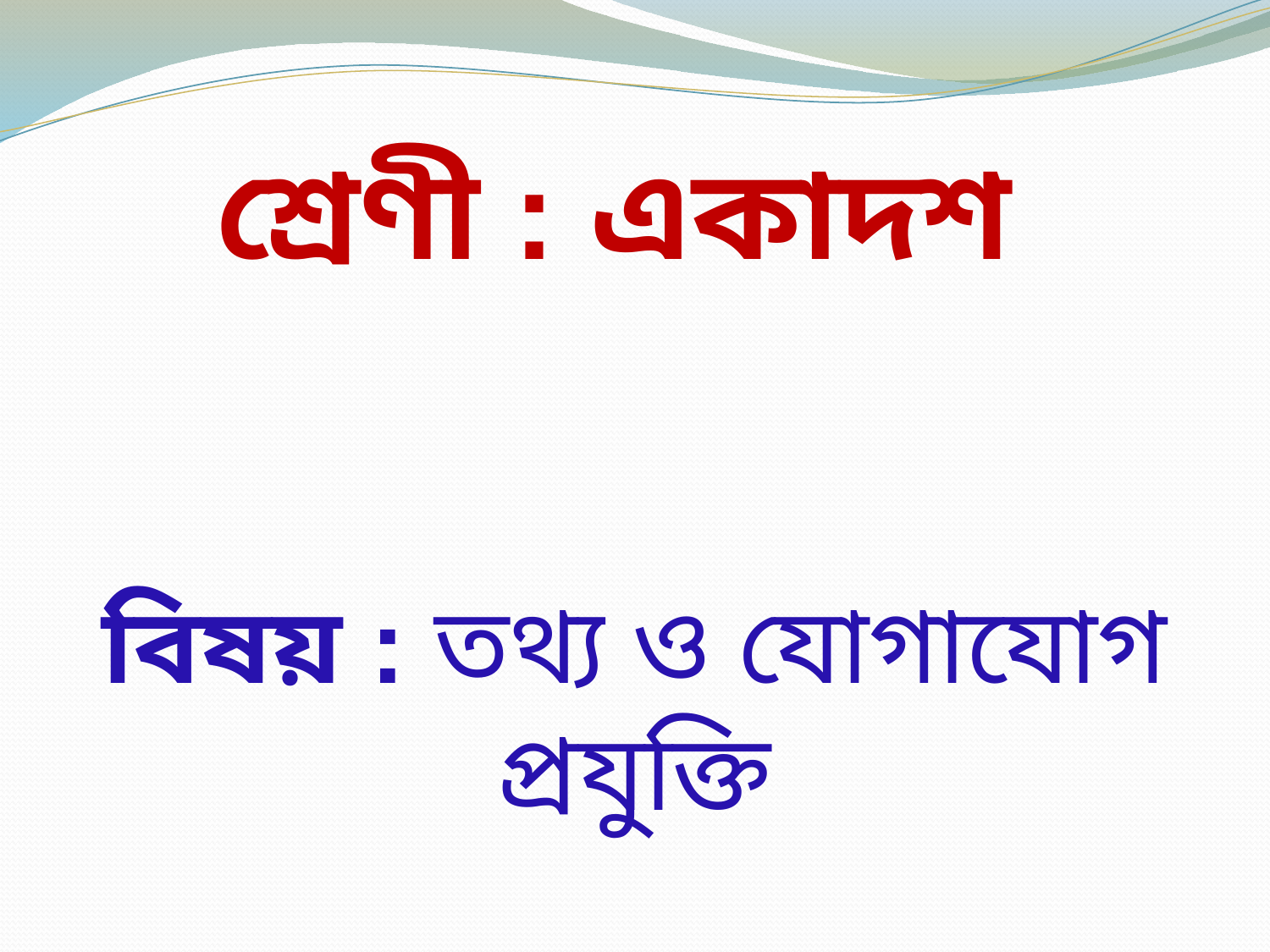

শ্রেণী : একাদশ
বিষয় : তথ্য ও যোগাযোগ প্রযুক্তি